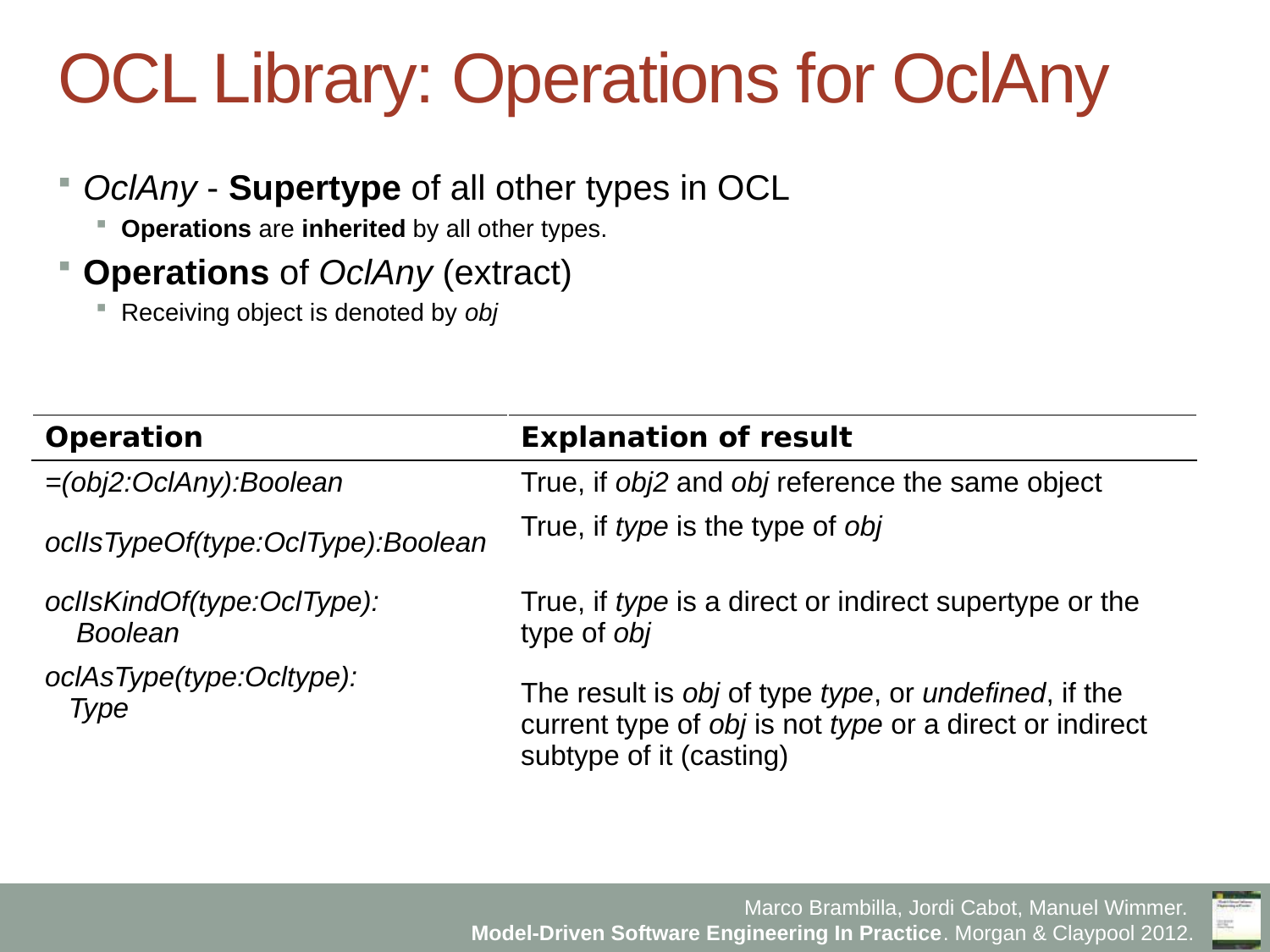

# OCL Library: Operations for OclAny
OclAny - Supertype of all other types in OCL
Operations are inherited by all other types.
Operations of OclAny (extract)
Receiving object is denoted by obj
| Operation | Explanation of result |
| --- | --- |
| =(obj2:OclAny):Boolean | True, if obj2 and obj reference the same object |
| oclIsTypeOf(type:OclType):Boolean | True, if type is the type of obj |
| oclIsKindOf(type:OclType): Boolean | True, if type is a direct or indirect supertype or the type of obj |
| oclAsType(type:Ocltype): Type | The result is obj of type type, or undefined, if the current type of obj is not type or a direct or indirect subtype of it (casting) |